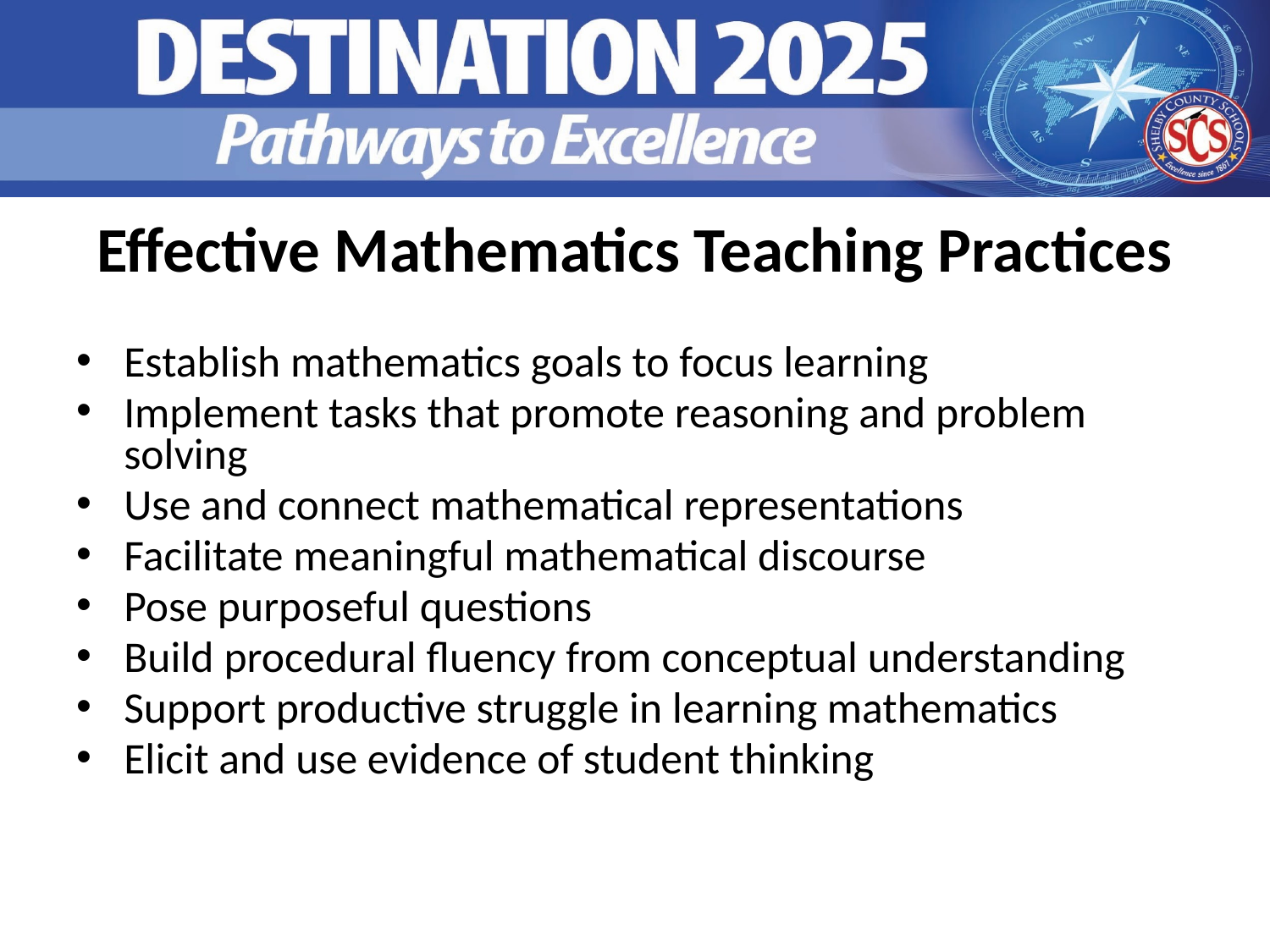

# Effective Mathematics Teaching Practices
Establish mathematics goals to focus learning
Implement tasks that promote reasoning and problem solving
Use and connect mathematical representations
Facilitate meaningful mathematical discourse
Pose purposeful questions
Build procedural fluency from conceptual understanding
Support productive struggle in learning mathematics
Elicit and use evidence of student thinking